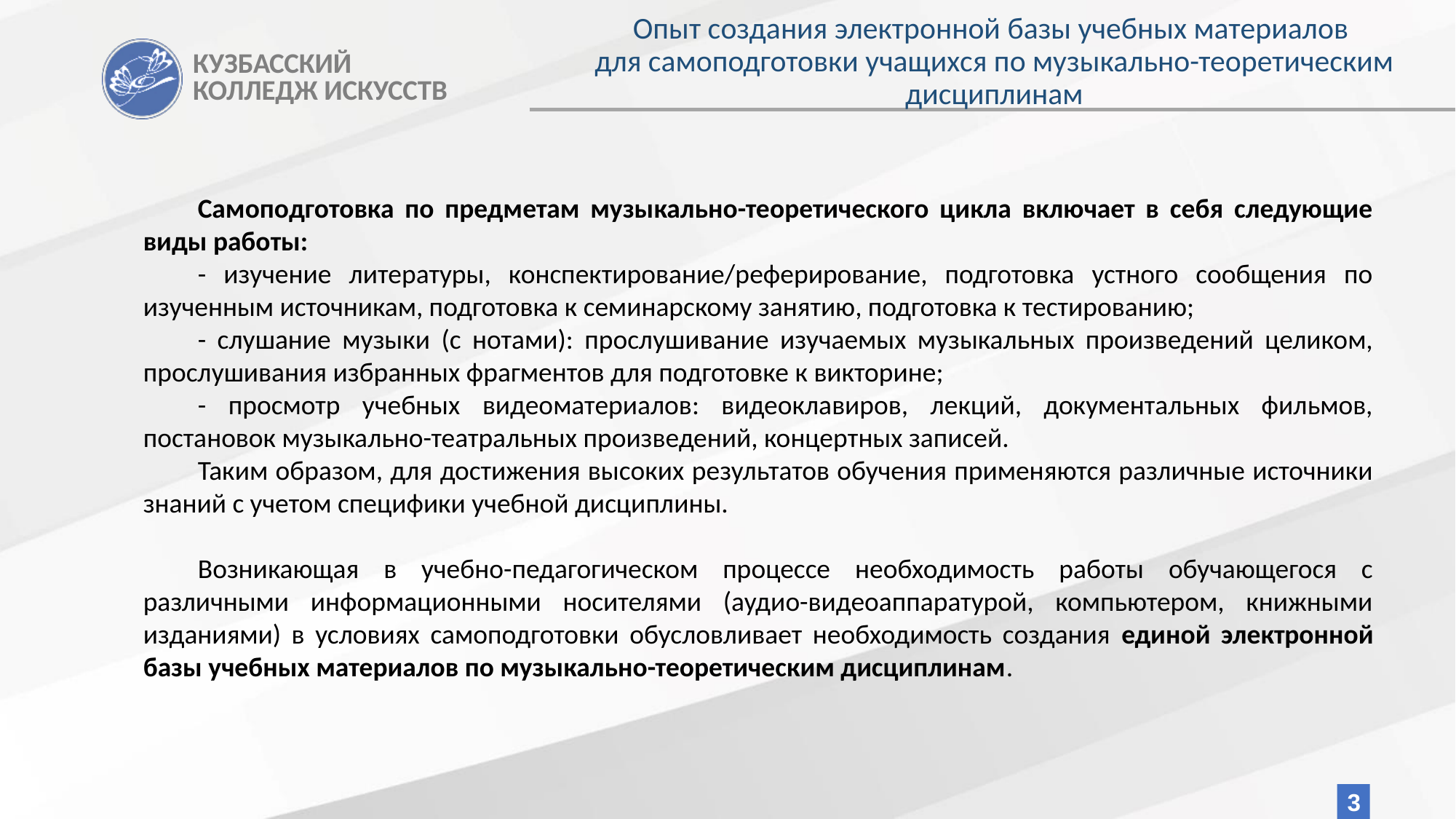

Самоподготовка по предметам музыкально-теоретического цикла включает в себя следующие виды работы:
- изучение литературы, конспектирование/реферирование, подготовка устного сообщения по изученным источникам, подготовка к семинарскому занятию, подготовка к тестированию;
- слушание музыки (с нотами): прослушивание изучаемых музыкальных произведений целиком, прослушивания избранных фрагментов для подготовке к викторине;
- просмотр учебных видеоматериалов: видеоклавиров, лекций, документальных фильмов, постановок музыкально-театральных произведений, концертных записей.
Таким образом, для достижения высоких результатов обучения применяются различные источники знаний с учетом специфики учебной дисциплины.

Возникающая в учебно-педагогическом процессе необходимость работы обучающегося с различными информационными носителями (аудио-видеоаппаратурой, компьютером, книжными изданиями) в условиях самоподготовки обусловливает необходимость создания единой электронной базы учебных материалов по музыкально-теоретическим дисциплинам.